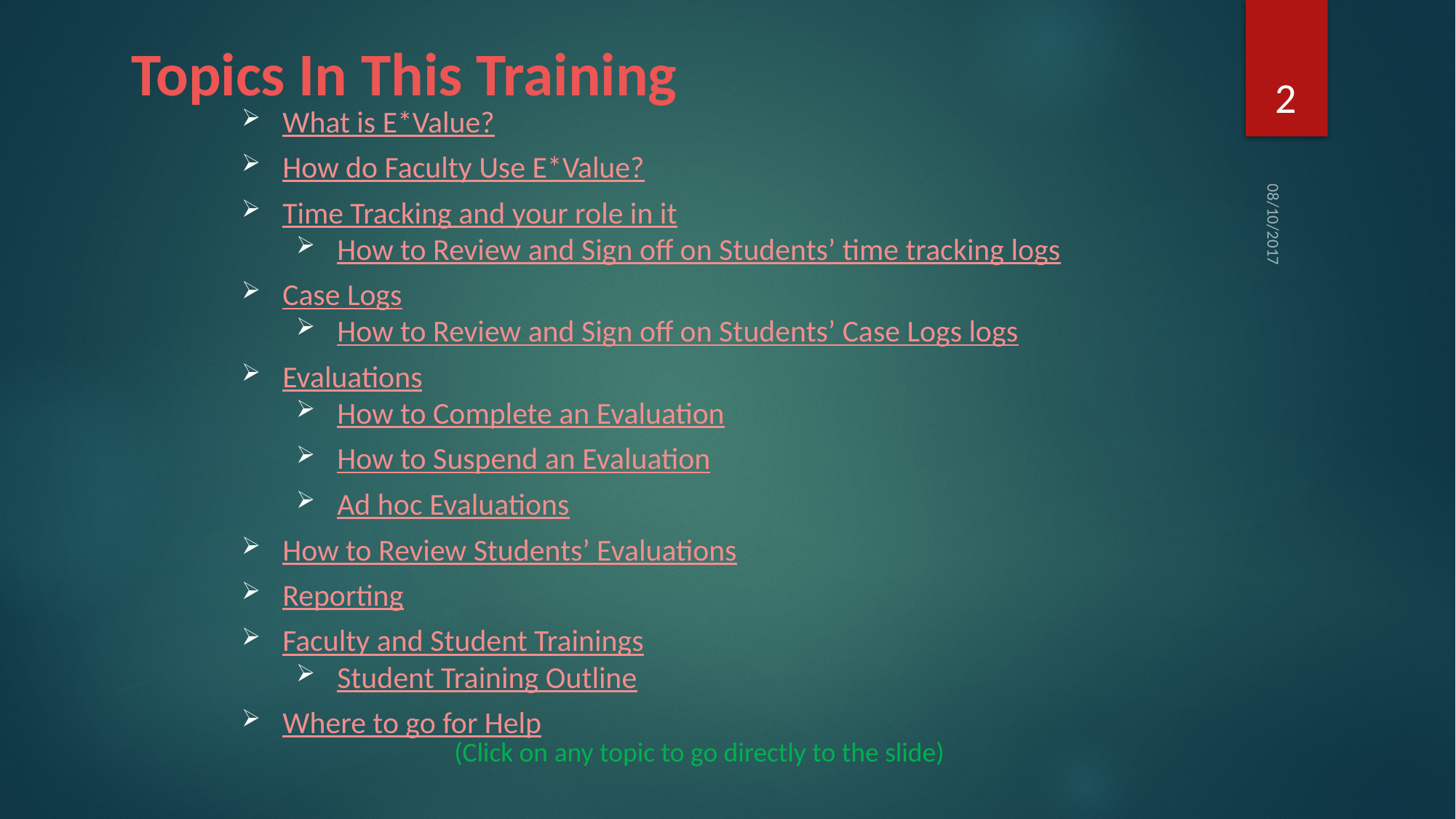

# Topics In This Training
2
What is E*Value?
How do Faculty Use E*Value?
Time Tracking and your role in it
How to Review and Sign off on Students’ time tracking logs
Case Logs
How to Review and Sign off on Students’ Case Logs logs
Evaluations
How to Complete an Evaluation
How to Suspend an Evaluation
Ad hoc Evaluations
How to Review Students’ Evaluations
Reporting
Faculty and Student Trainings
Student Training Outline
Where to go for Help
08/10/2017
(Click on any topic to go directly to the slide)